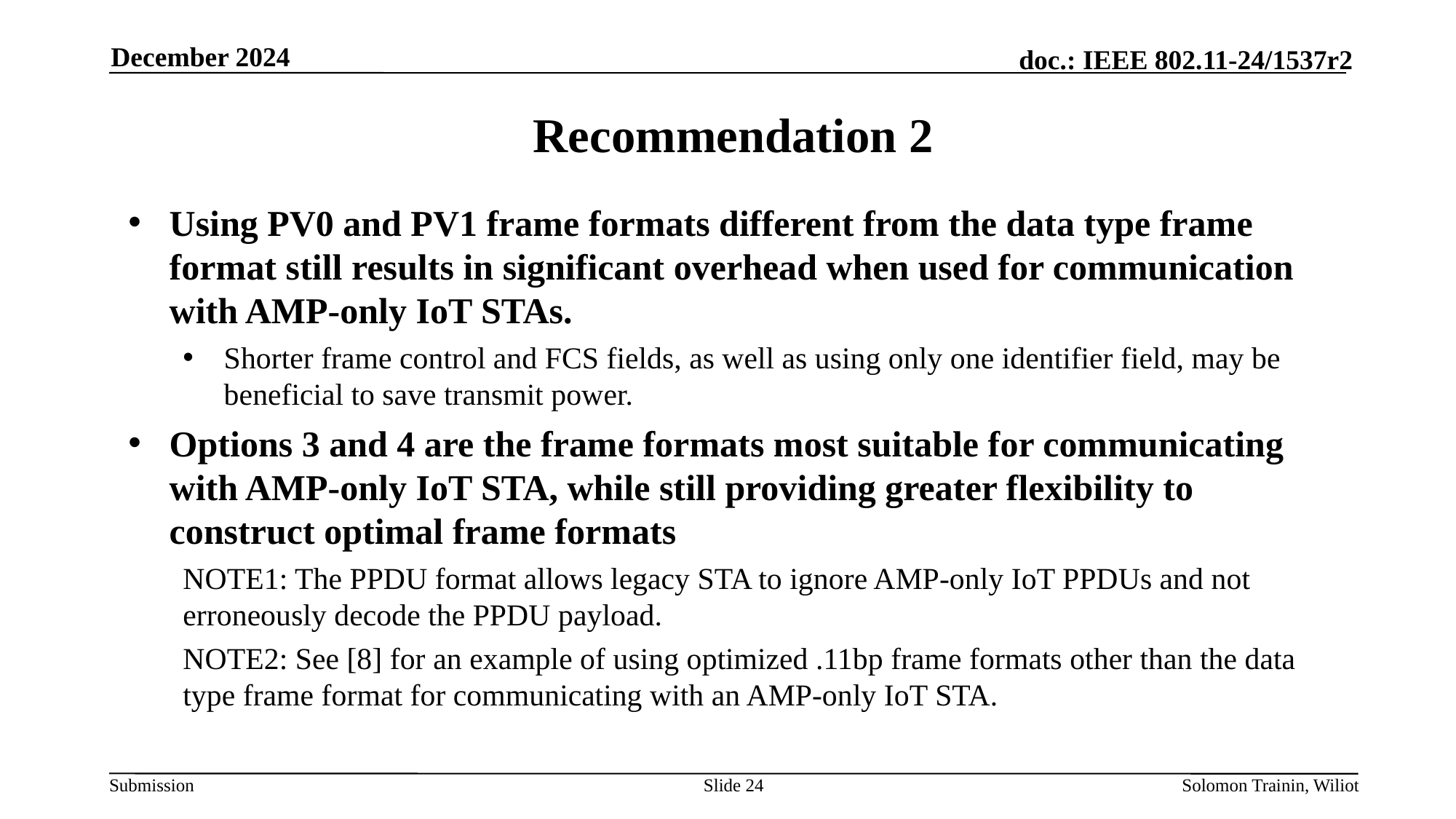

December 2024
# Recommendation 2
Using PV0 and PV1 frame formats different from the data type frame format still results in significant overhead when used for communication with AMP-only IoT STAs.
Shorter frame control and FCS fields, as well as using only one identifier field, may be beneficial to save transmit power.
Options 3 and 4 are the frame formats most suitable for communicating with AMP-only IoT STA, while still providing greater flexibility to construct optimal frame formats
NOTE1: The PPDU format allows legacy STA to ignore AMP-only IoT PPDUs and not erroneously decode the PPDU payload.
NOTE2: See [8] for an example of using optimized .11bp frame formats other than the data type frame format for communicating with an AMP-only IoT STA.
Slide 24
Solomon Trainin, Wiliot